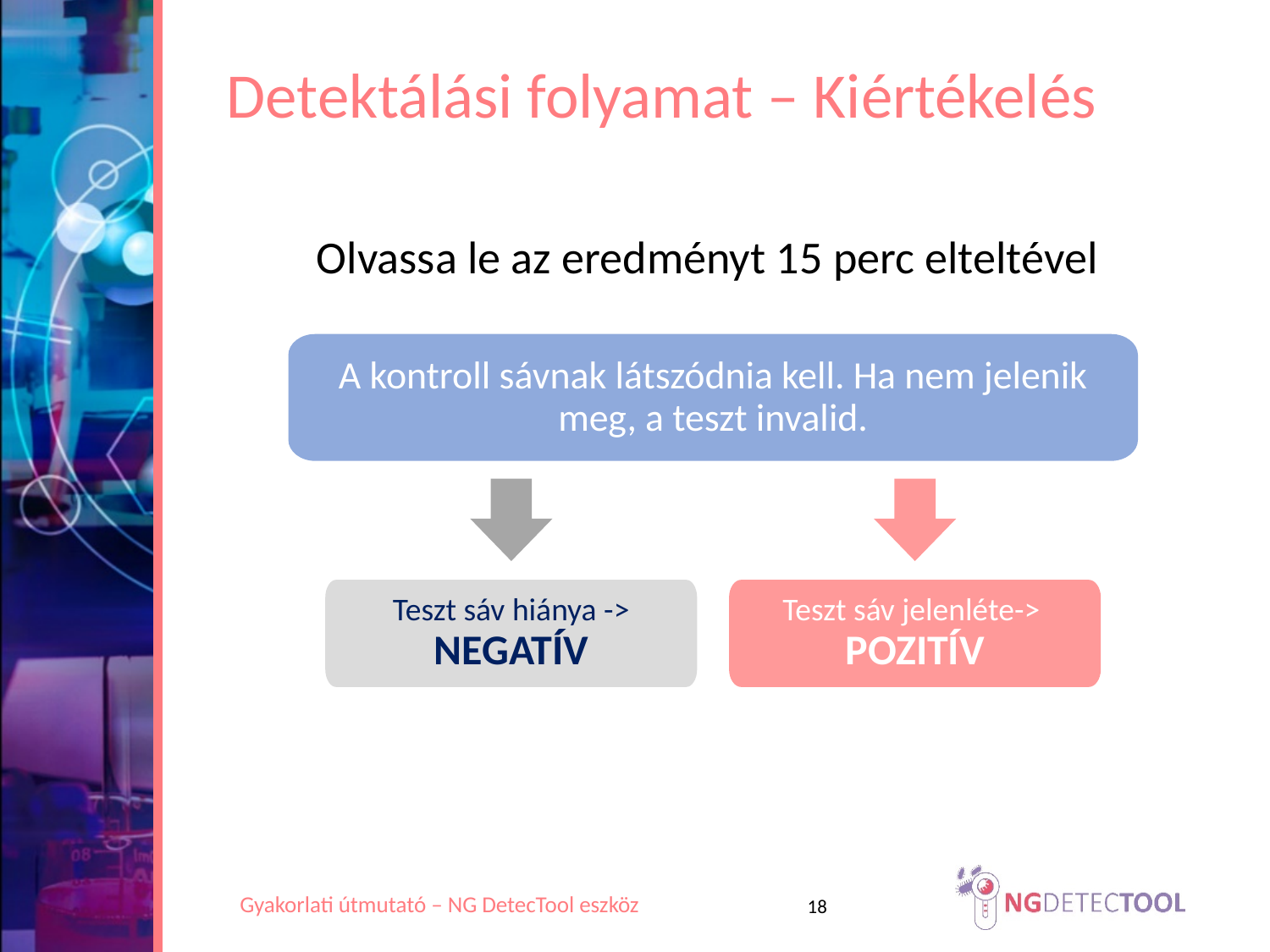

Detektálási folyamat – Kiértékelés
Olvassa le az eredményt 15 perc elteltével
A kontroll sávnak látszódnia kell. Ha nem jelenik meg, a teszt invalid.

Teszt sáv hiánya -> NEGATÍV
Teszt sáv jelenléte->
POZITÍV
18